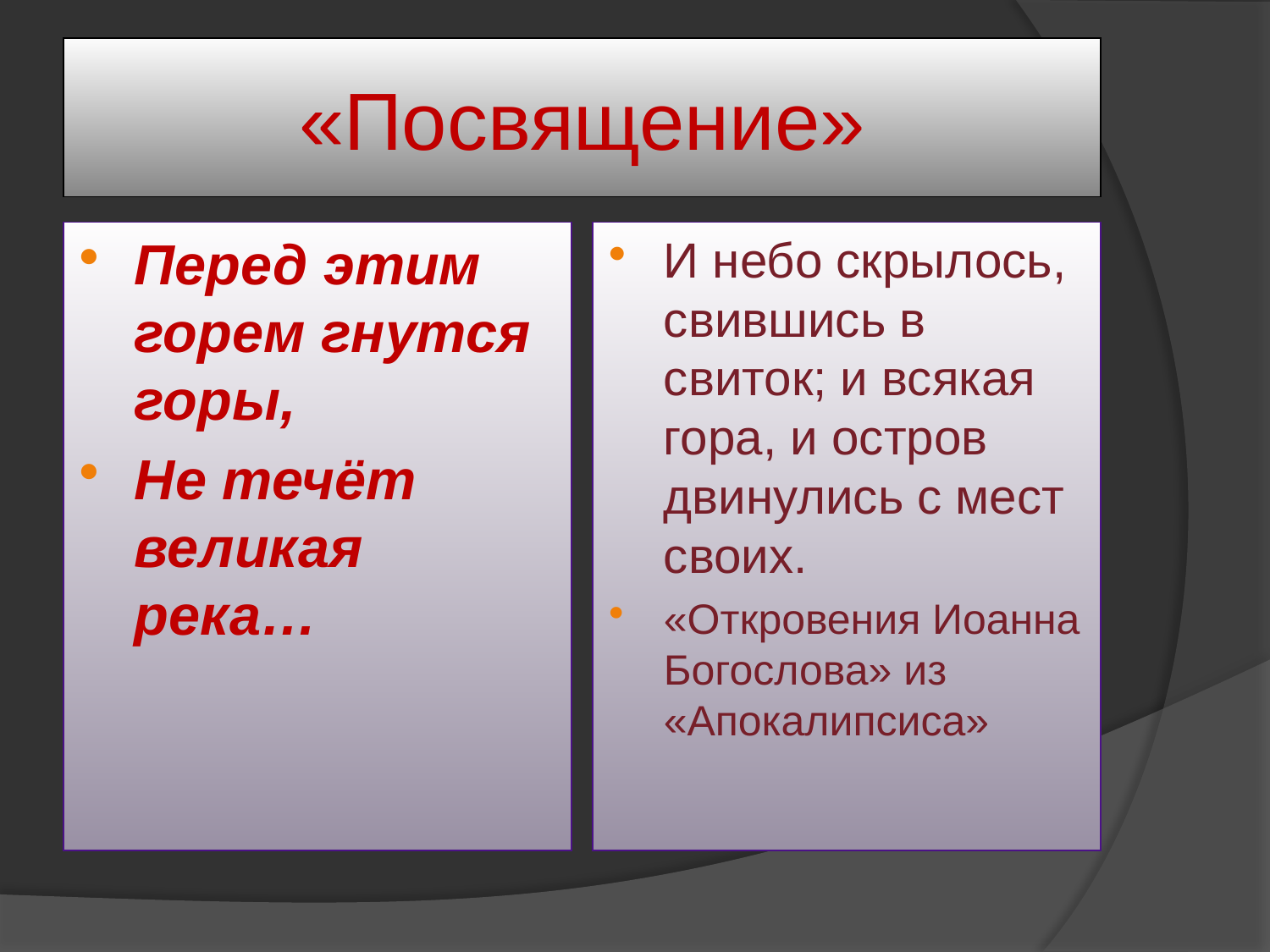

# «Посвящение»
Перед этим горем гнутся горы,
Не течёт великая река…
И небо скрылось, свившись в свиток; и всякая гора, и остров двинулись с мест своих.
«Откровения Иоанна Богослова» из «Апокалипсиса»